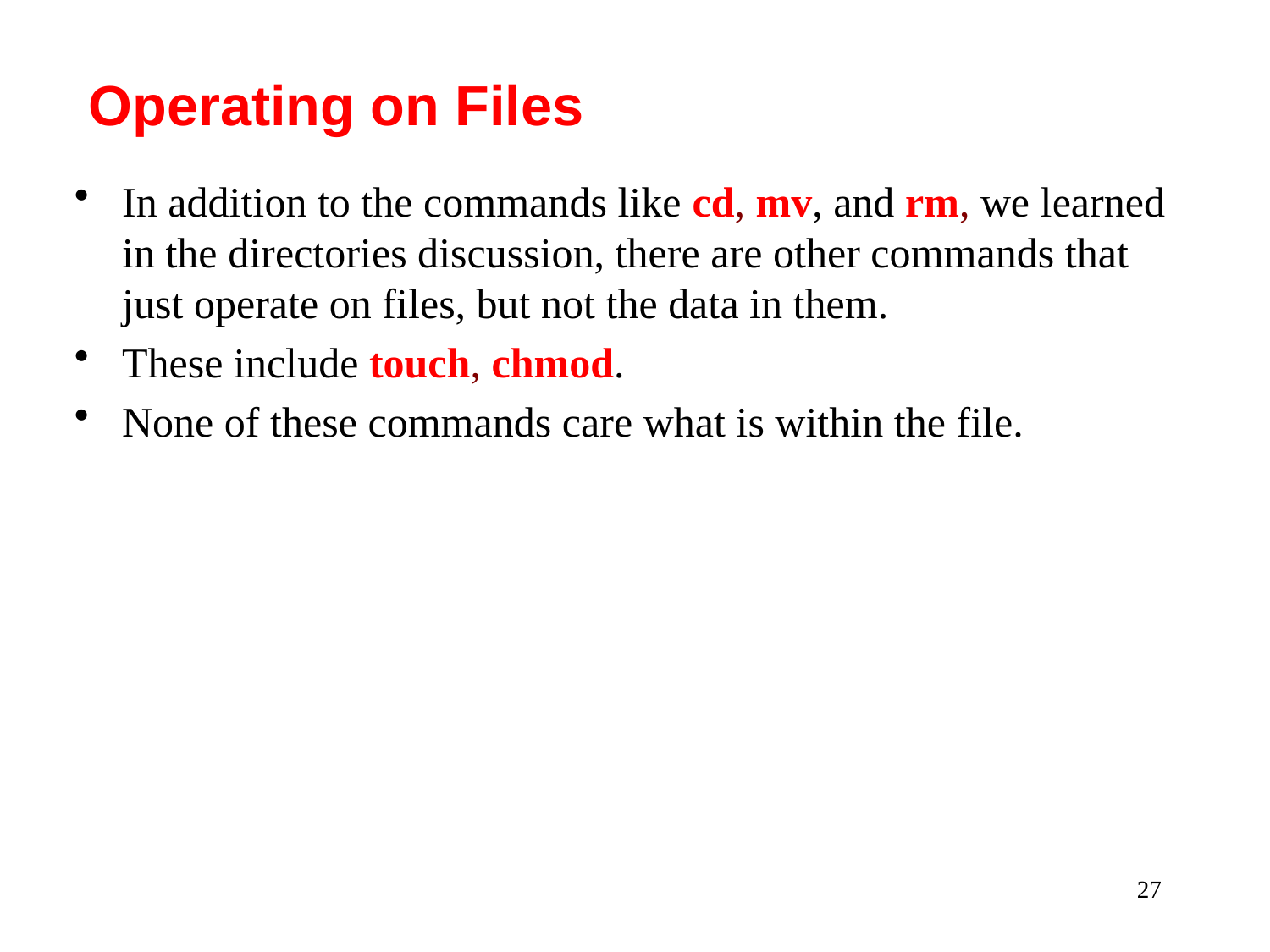

Operating on Files
In addition to the commands like cd, mv, and rm, we learned in the directories discussion, there are other commands that just operate on files, but not the data in them.
These include touch, chmod.
None of these commands care what is within the file.

27